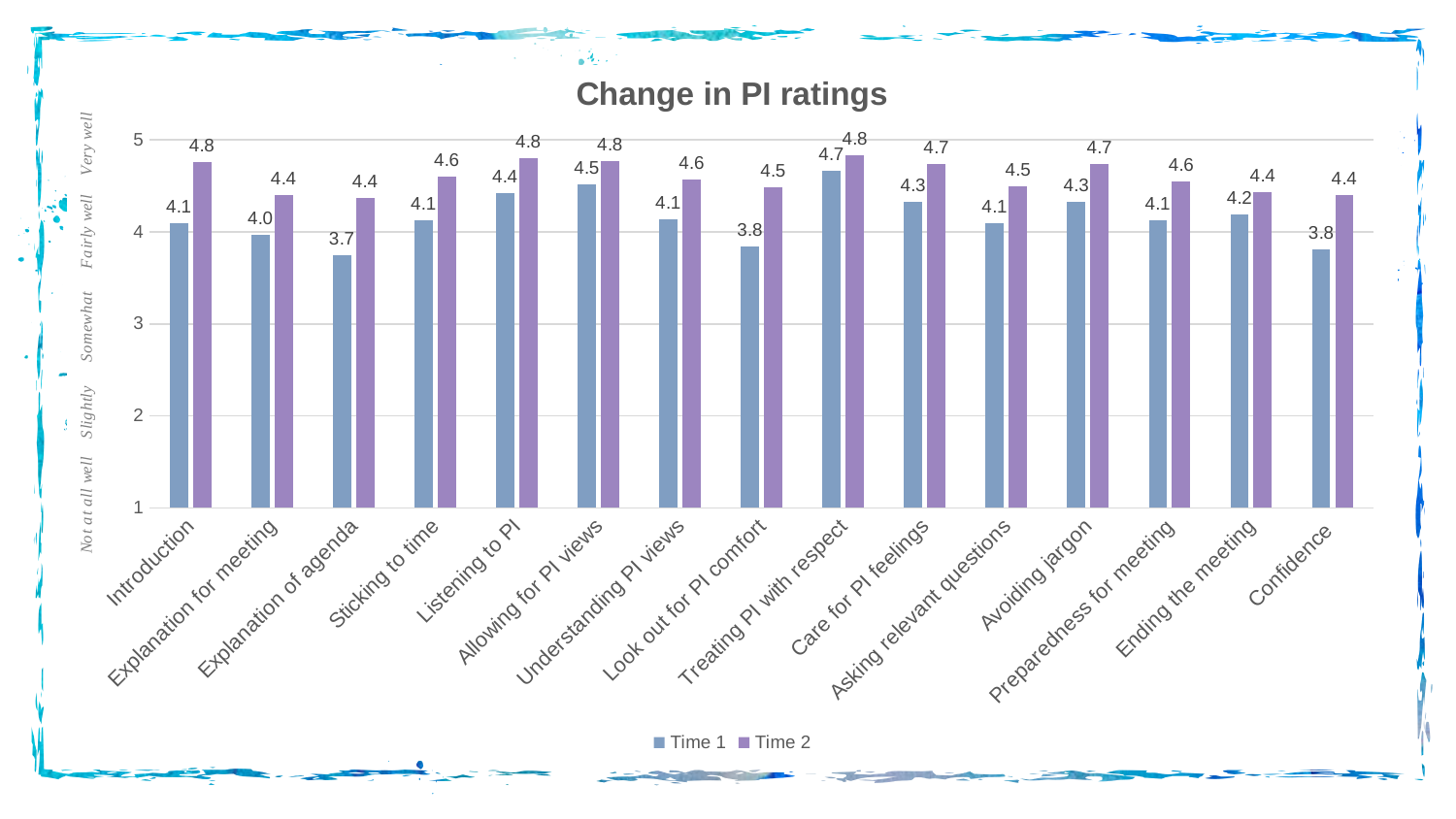

### Chart: Change in PI ratings

| Category | Time 1 | Time 2 |
|---|---|---|
| Introduction | 4.096774193548387 | 4.758620689655173 |
| Explanation for meeting | 3.967741935483871 | 4.4 |
| Explanation of agenda | 3.741935483870967 | 4.366666666666666 |
| Sticking to time | 4.129032258064514 | 4.6 |
| Listening to PI | 4.419354838709677 | 4.8 |
| Allowing for PI views | 4.516129032258065 | 4.766666666666667 |
| Understanding PI views | 4.133333333333334 | 4.566666666666666 |
| Look out for PI comfort | 3.838709677419355 | 4.481481481481482 |
| Treating PI with respect | 4.666666666666667 | 4.833333333333333 |
| Care for PI feelings | 4.322580645161286 | 4.733333333333335 |
| Asking relevant questions | 4.096774193548387 | 4.5 |
| Avoiding jargon | 4.322580645161286 | 4.733333333333335 |
| Preparedness for meeting | 4.129032258064514 | 4.551724137931035 |
| Ending the meeting | 4.193548387096774 | 4.433333333333337 |
| Confidence  | 3.806451612903224 | 4.4 |